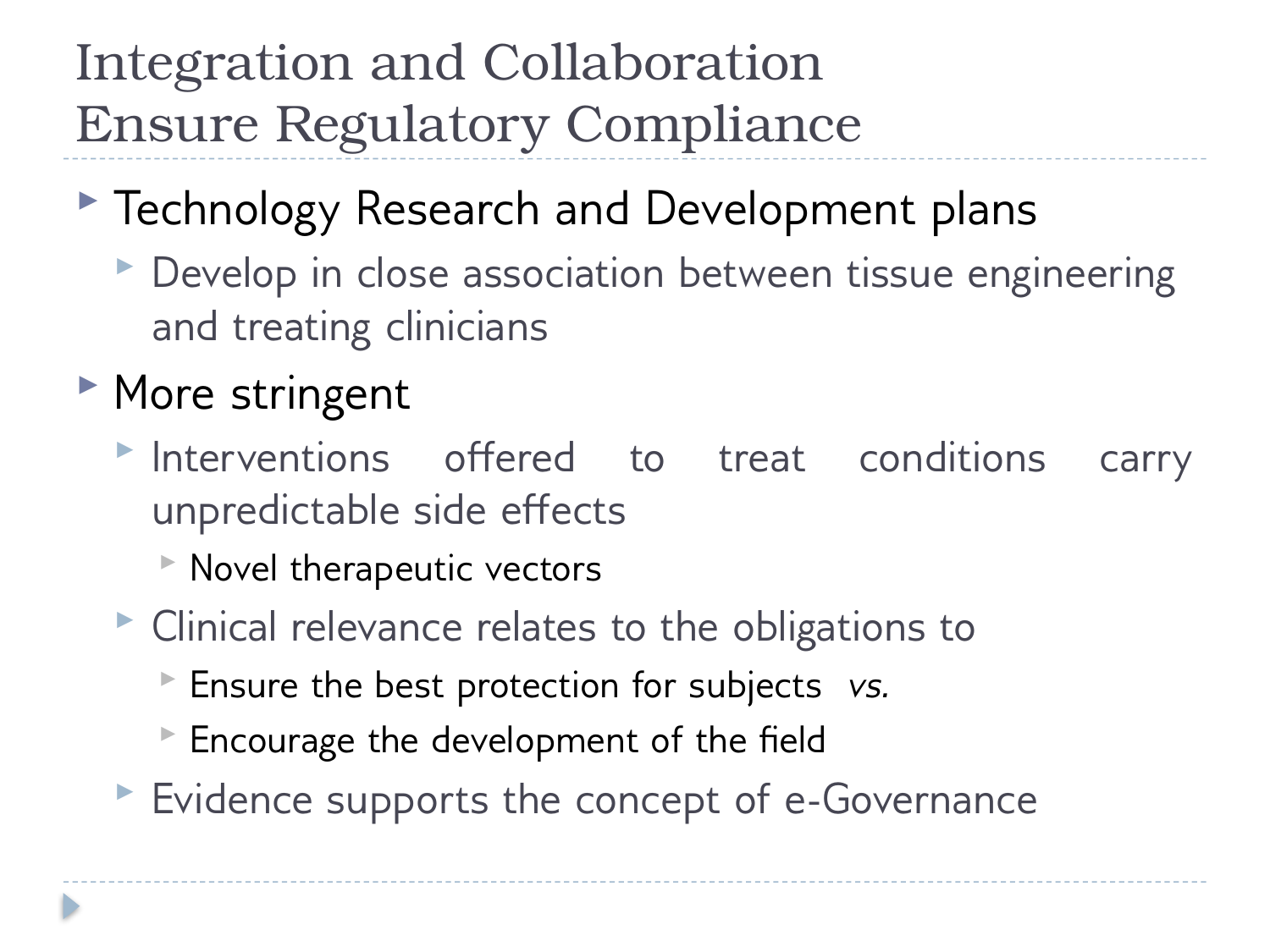

# Integration and Collaboration Ensure Regulatory Compliance
Technology Research and Development plans
Develop in close association between tissue engineering and treating clinicians
More stringent
Interventions offered to treat conditions carry unpredictable side effects
Novel therapeutic vectors
Clinical relevance relates to the obligations to
Ensure the best protection for subjects  vs.
Encourage the development of the field
Evidence supports the concept of e-Governance